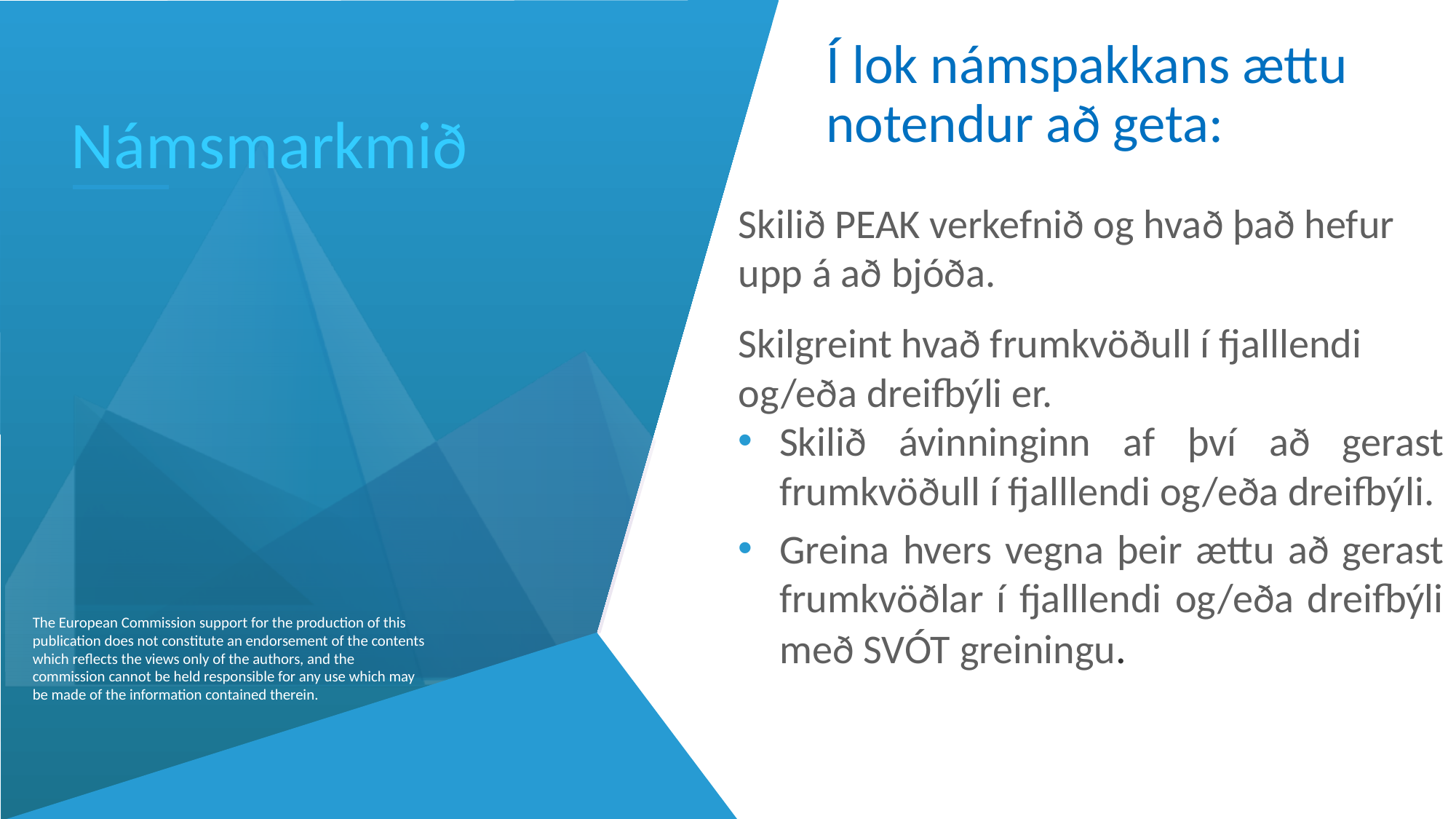

Í lok námspakkans ættu notendur að geta:
Námsmarkmið
Skilið PEAK verkefnið og hvað það hefur upp á að bjóða.
Skilgreint hvað frumkvöðull í fjalllendi og/eða dreifbýli er.
Skilið ávinninginn af því að gerast frumkvöðull í fjalllendi og/eða dreifbýli.
Greina hvers vegna þeir ættu að gerast frumkvöðlar í fjalllendi og/eða dreifbýli með SVÓT greiningu.
The European Commission support for the production of this publication does not constitute an endorsement of the contents which reflects the views only of the authors, and the commission cannot be held responsible for any use which may be made of the information contained therein.